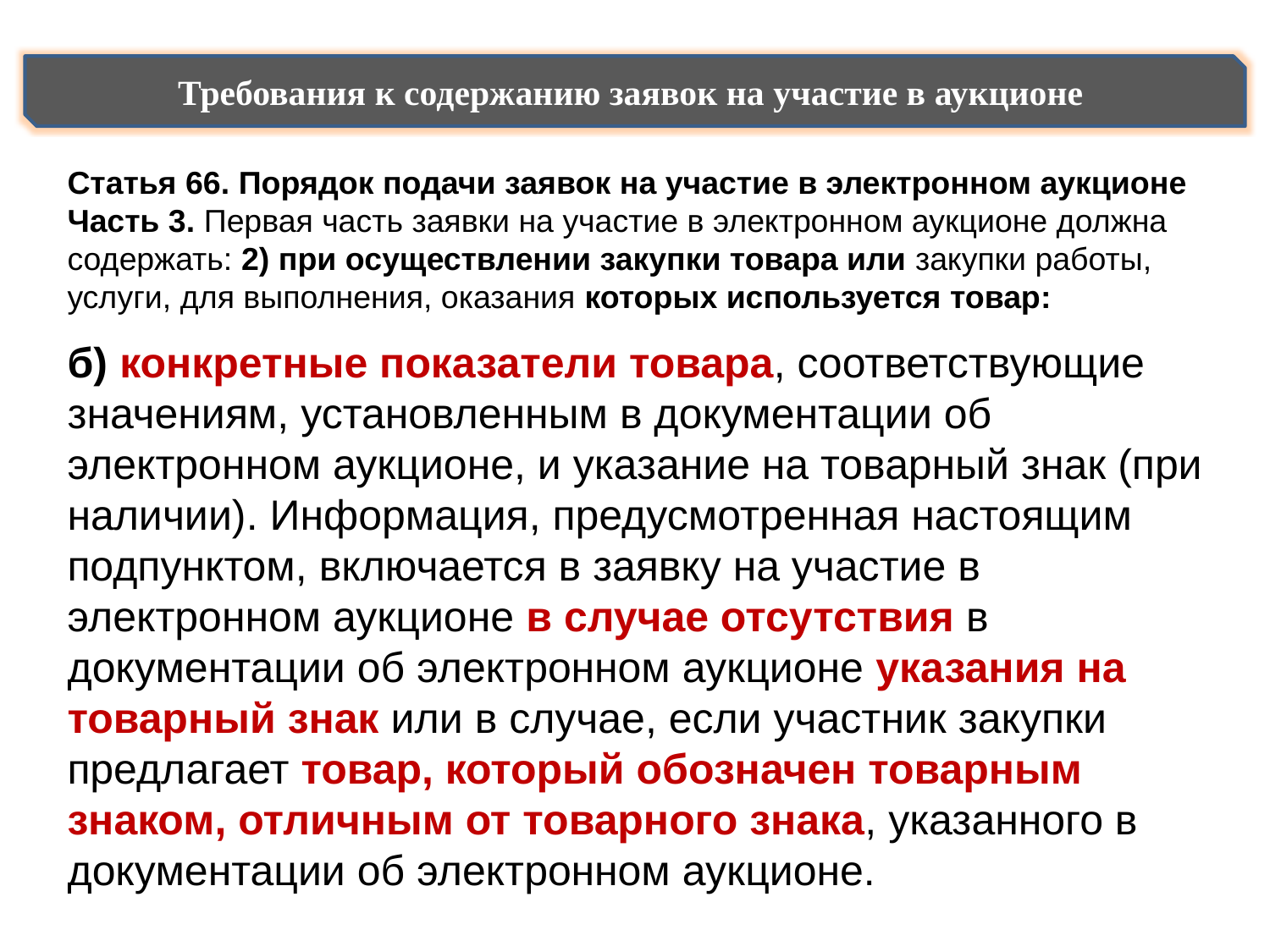

Требования к содержанию заявок на участие в аукционе
Статья 66. Порядок подачи заявок на участие в электронном аукционе
Часть 3. Первая часть заявки на участие в электронном аукционе должна содержать: 2) при осуществлении закупки товара или закупки работы, услуги, для выполнения, оказания которых используется товар:
б) конкретные показатели товара, соответствующие значениям, установленным в документации об электронном аукционе, и указание на товарный знак (при наличии). Информация, предусмотренная настоящим подпунктом, включается в заявку на участие в электронном аукционе в случае отсутствия в документации об электронном аукционе указания на товарный знак или в случае, если участник закупки предлагает товар, который обозначен товарным знаком, отличным от товарного знака, указанного в документации об электронном аукционе.